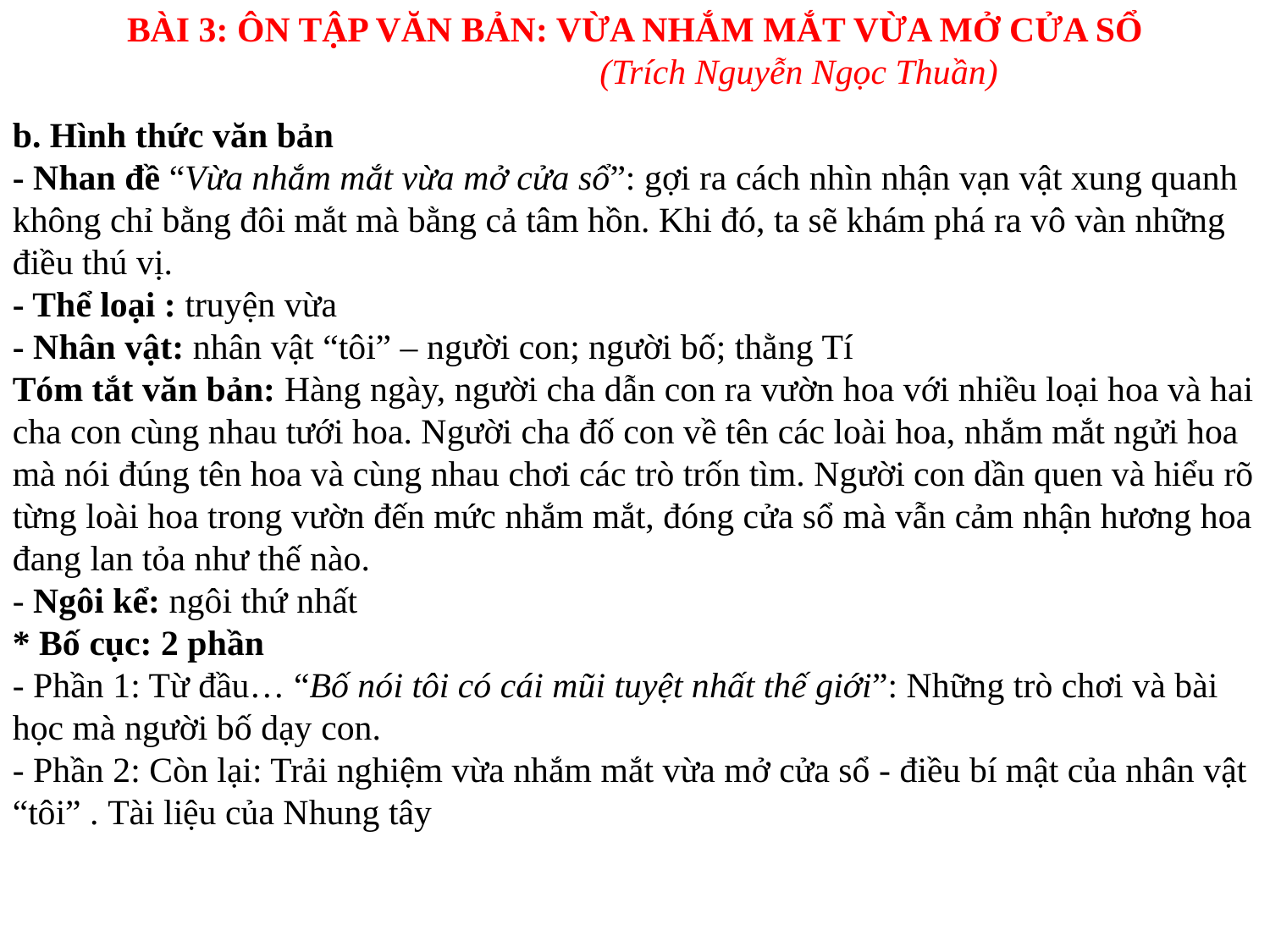

BÀI 3: ÔN TẬP VĂN BẢN: VỪA NHẮM MẮT VỪA MỞ CỬA SỔ
                                     (Trích Nguyễn Ngọc Thuần)

b. Hình thức văn bản
- Nhan đề “Vừa nhắm mắt vừa mở cửa sổ”: gợi ra cách nhìn nhận vạn vật xung quanh không chỉ bằng đôi mắt mà bằng cả tâm hồn. Khi đó, ta sẽ khám phá ra vô vàn những điều thú vị.
- Thể loại : truyện vừa
- Nhân vật: nhân vật “tôi” – người con; người bố; thằng Tí
Tóm tắt văn bản: Hàng ngày, người cha dẫn con ra vườn hoa với nhiều loại hoa và hai cha con cùng nhau tưới hoa. Người cha đố con về tên các loài hoa, nhắm mắt ngửi hoa mà nói đúng tên hoa và cùng nhau chơi các trò trốn tìm. Người con dần quen và hiểu rõ từng loài hoa trong vườn đến mức nhắm mắt, đóng cửa sổ mà vẫn cảm nhận hương hoa đang lan tỏa như thế nào.
- Ngôi kể: ngôi thứ nhất
* Bố cục: 2 phần
- Phần 1: Từ đầu… “Bố nói tôi có cái mũi tuyệt nhất thế giới”: Những trò chơi và bài học mà người bố dạy con.
- Phần 2: Còn lại: Trải nghiệm vừa nhắm mắt vừa mở cửa sổ - điều bí mật của nhân vật “tôi” . Tài liệu của Nhung tây